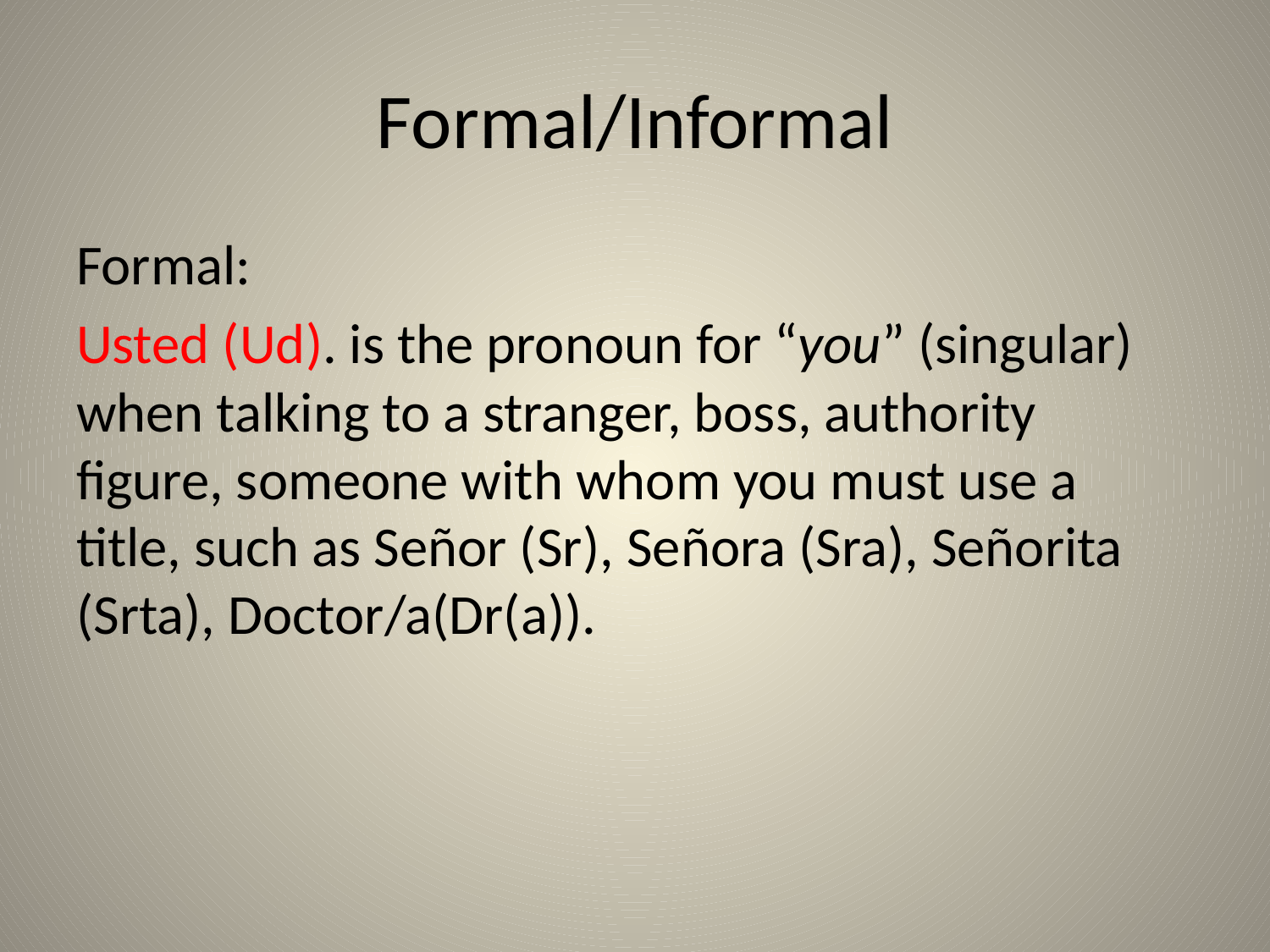

# Formal/Informal
Formal:
Usted (Ud). is the pronoun for “you” (singular) when talking to a stranger, boss, authority figure, someone with whom you must use a title, such as Señor (Sr), Señora (Sra), Señorita (Srta), Doctor/a(Dr(a)).